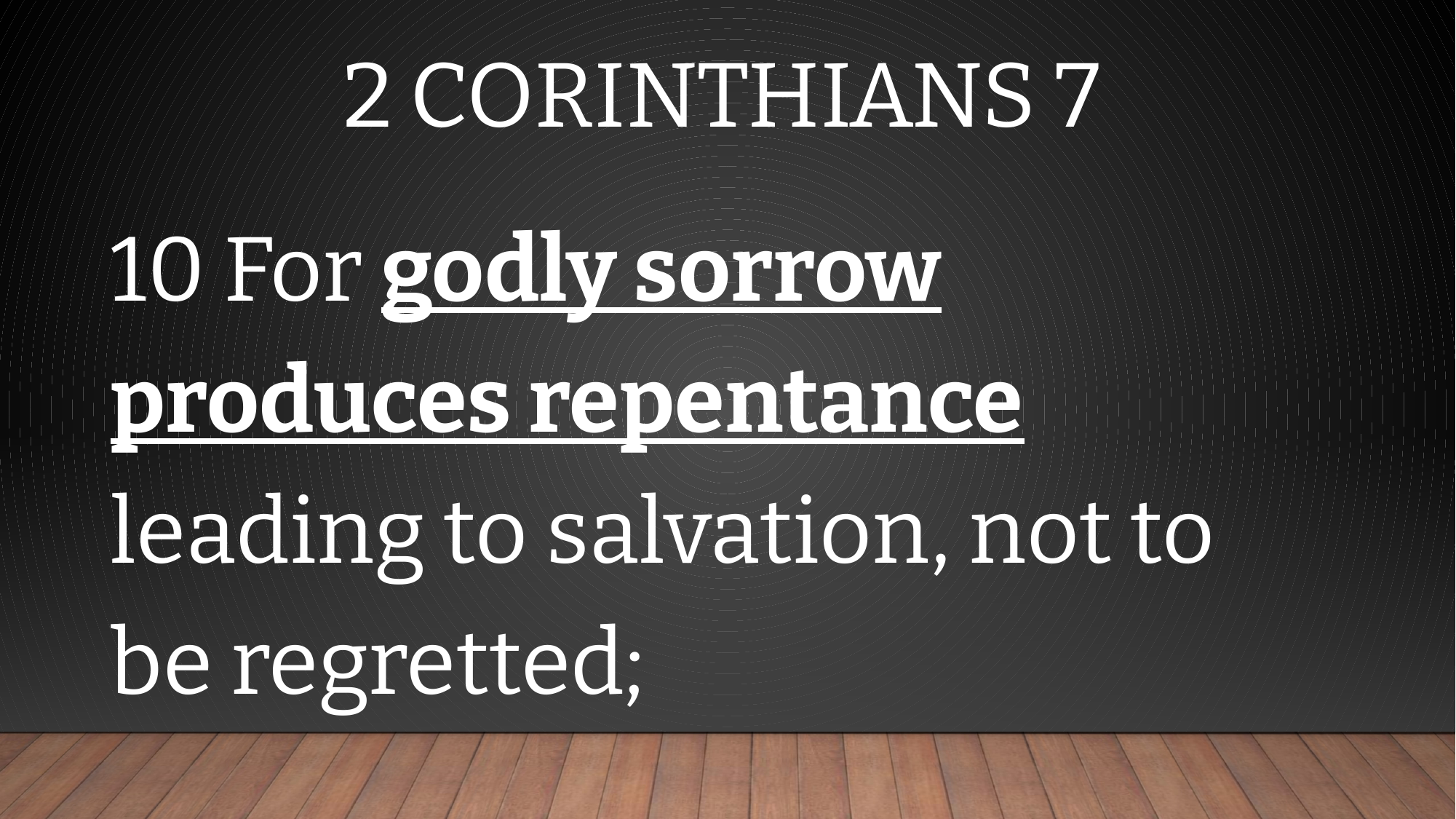

# 2 Corinthians 7
10 For godly sorrow produces repentance leading to salvation, not to be regretted;